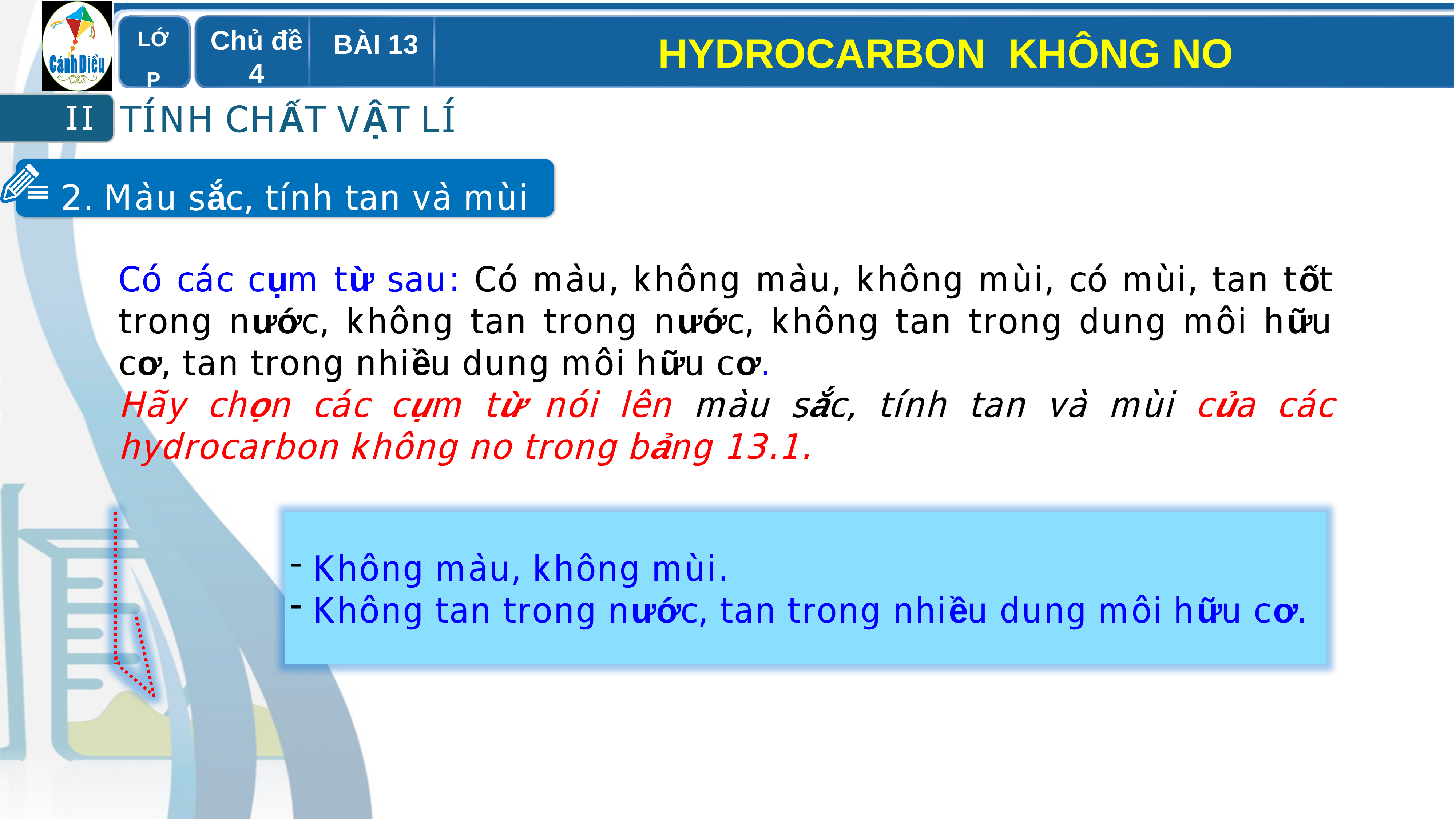

TÍNH CHẤT VẬT LÍ

II

2. Màu sắc, tính tan và mùi

Có các cụm từ sau: Có màu, không màu, không mùi, có mùi, tan tốt trong nước, không tan trong nước, không tan trong dung môi hữu cơ, tan trong nhiều dung môi hữu cơ.
Hãy chọn các cụm từ nói lên màu sắc, tính tan và mùi của các hydrocarbon không no trong bảng 13.1.
 Không màu, không mùi.
 Không tan trong nước, tan trong nhiều dung môi hữu cơ.